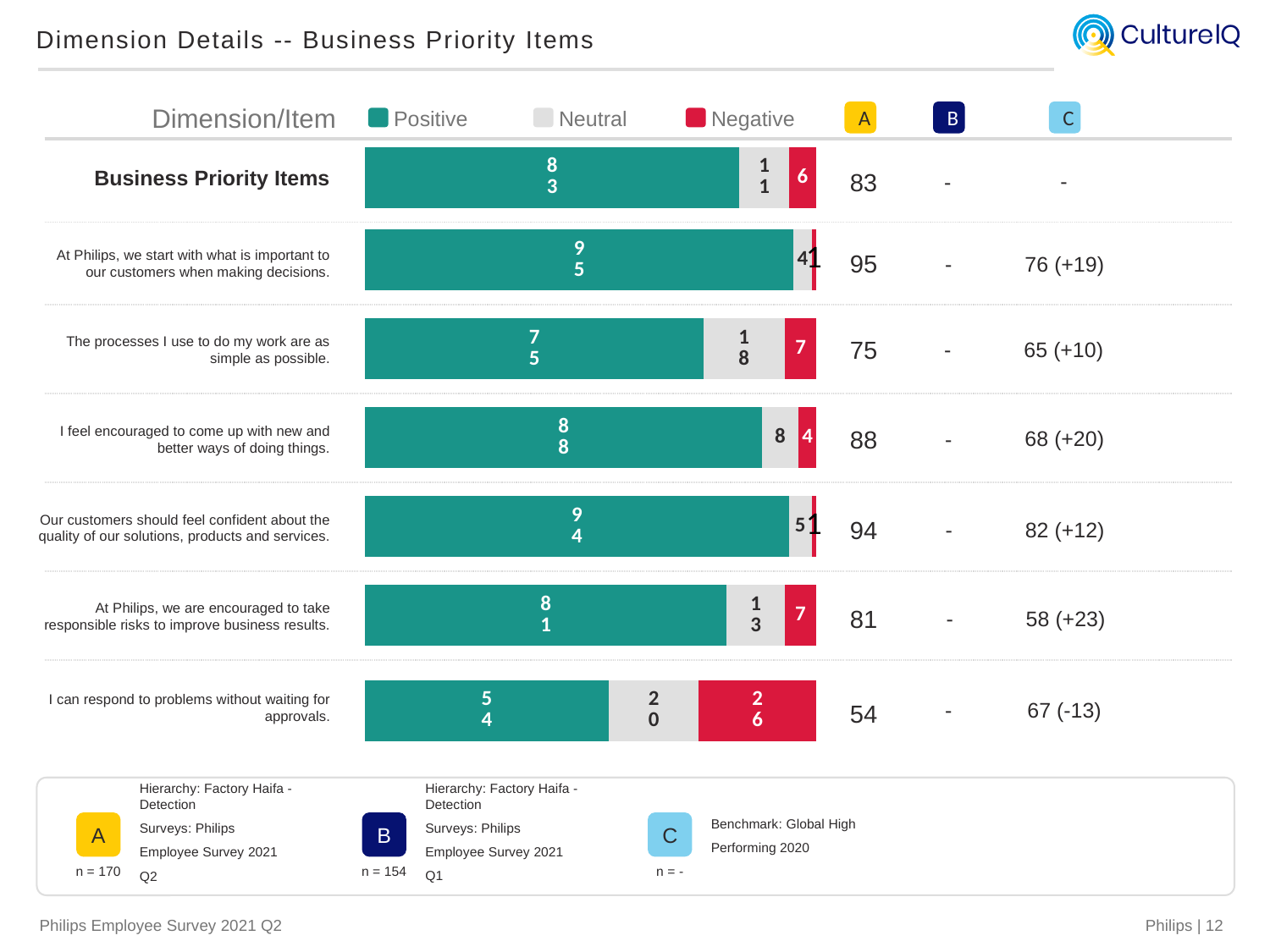

Dimension Details -- Business Priority Items
Dimension/Item
Positive
Neutral
Negative
A
83
95
75
88
94
81
54
B
-
-
-
-
-
-
-
C
-
76 (+19)
65 (+10)
68 (+20)
82 (+12)
58 (+23)
67 (-13)

Business Priority Items

### Chart

| Category | favorable | neutral | unfavorable |
|---|---|---|---|
| Business Priority Items | 83.0 | 11.0 | 6.0 |
At Philips, we start with what is important to our customers when making decisions.

### Chart

| Category | favorable | neutral | unfavorable |
|---|---|---|---|
| Question 1 | 95.0 | 4.0 | 1.0 |
The processes I use to do my work are as simple as possible.

### Chart

| Category | favorable | neutral | unfavorable |
|---|---|---|---|
| Question 10 | 75.0 | 18.0 | 7.0 |
I feel encouraged to come up with new and better ways of doing things.

### Chart

| Category | favorable | neutral | unfavorable |
|---|---|---|---|
| Question 14 | 88.0 | 8.0 | 4.0 |
Our customers should feel confident about the quality of our solutions, products and services.

### Chart

| Category | favorable | neutral | unfavorable |
|---|---|---|---|
| Question 15 | 94.0 | 5.0 | 1.0 |
At Philips, we are encouraged to take responsible risks to improve business results.

### Chart

| Category | favorable | neutral | unfavorable |
|---|---|---|---|
| Question 20 | 81.0 | 13.0 | 7.0 |
I can respond to problems without waiting for approvals.

### Chart

| Category | favorable | neutral | unfavorable |
|---|---|---|---|
| Question 21 | 54.0 | 20.0 | 26.0 |
Benchmark: Global High Performing 2020
C
n = -
Hierarchy: Factory Haifa -Detection
Surveys: Philips Employee Survey 2021 Q1
B
n = 154
Hierarchy: Factory Haifa -Detection
Surveys: Philips Employee Survey 2021 Q2
A
n = 170
Philips | 12
Philips Employee Survey 2021 Q2